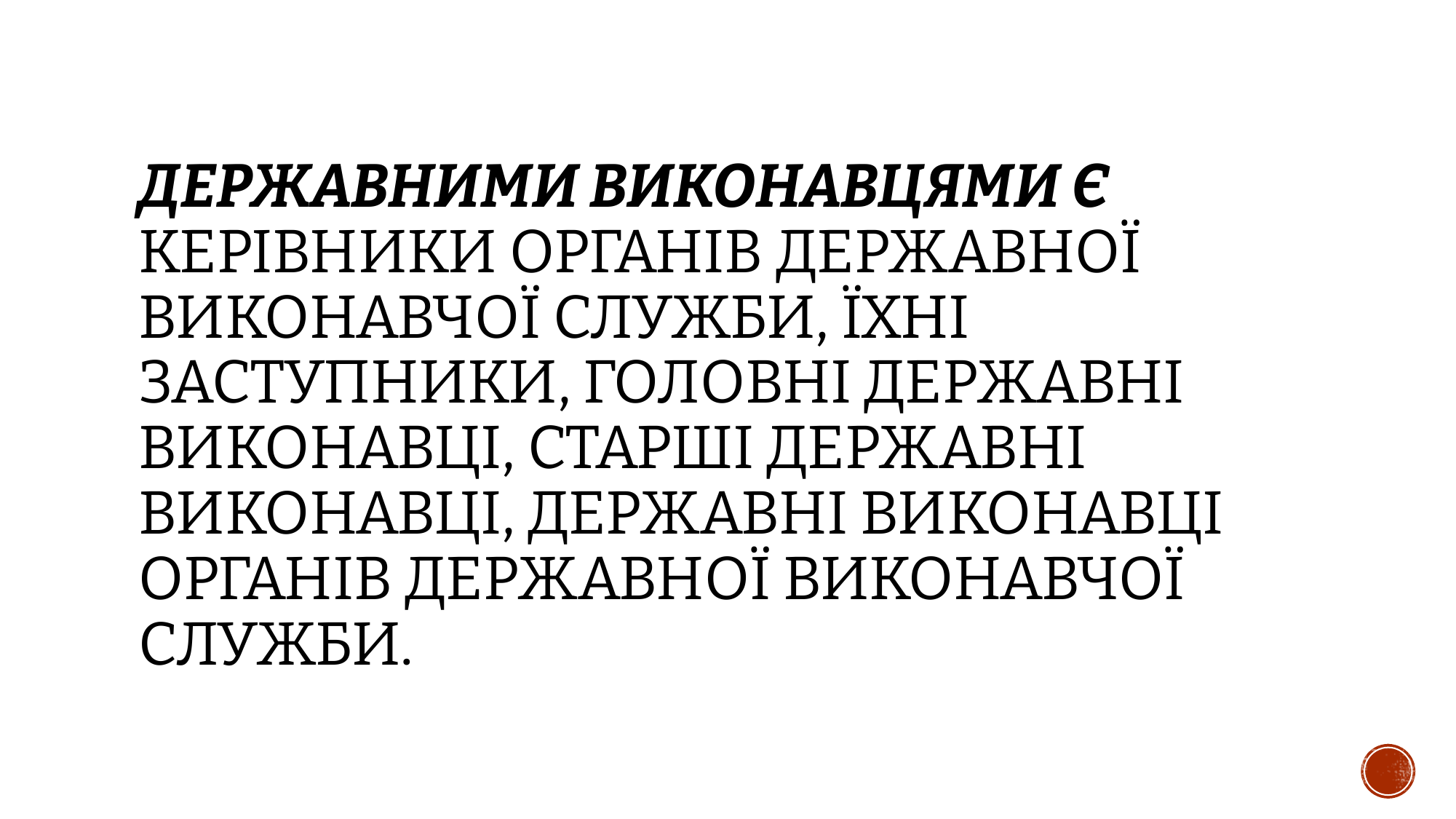

# Державними виконавцями є керівники органів державної виконавчої служби, їхні заступники, головні державні виконавці, старші державні виконавці, державні виконавці органів державної виконавчої служби.